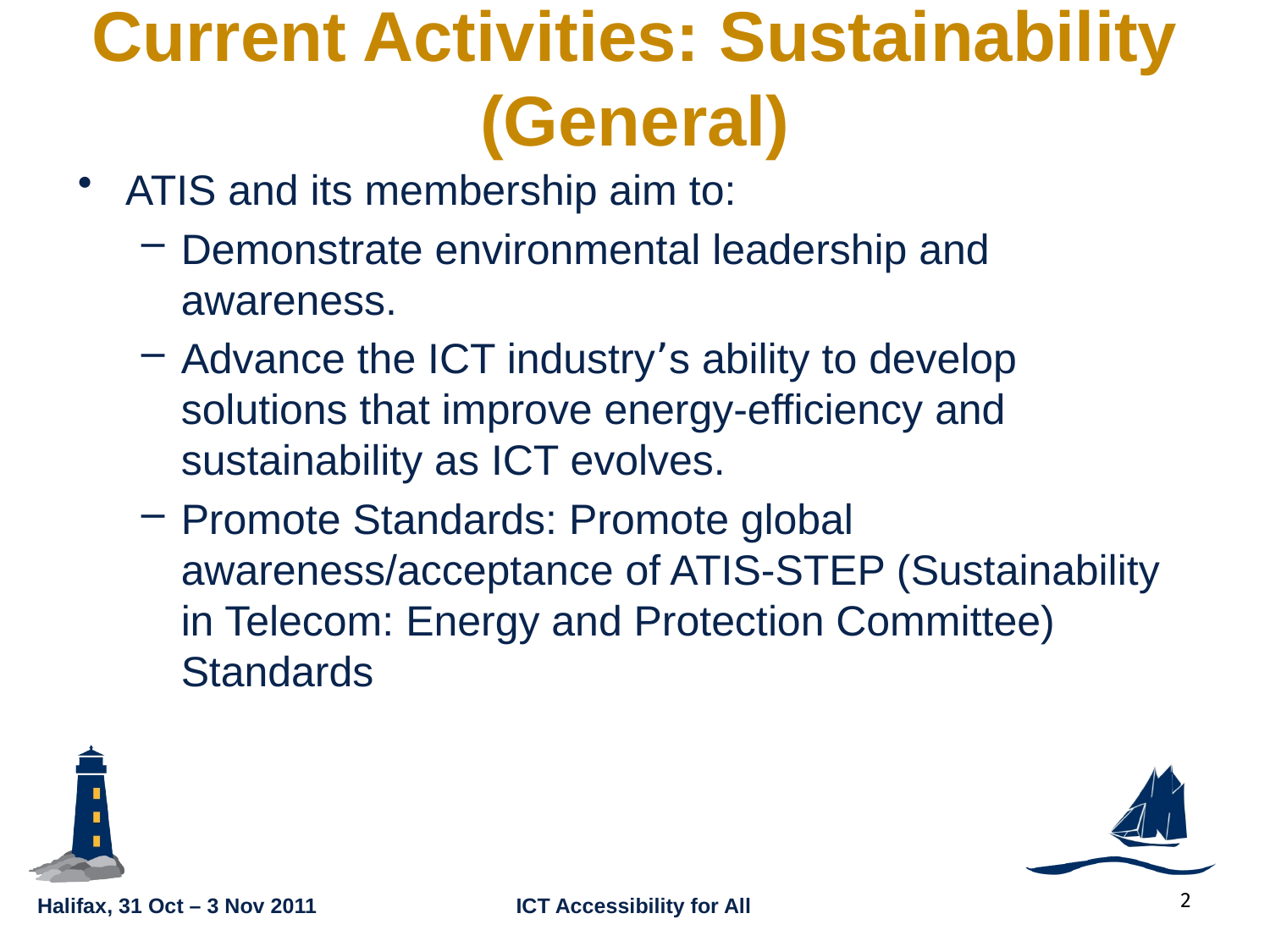

# Current Activities: Sustainability (General)
ATIS and its membership aim to:
Demonstrate environmental leadership and awareness.
Advance the ICT industry’s ability to develop solutions that improve energy-efficiency and sustainability as ICT evolves.
Promote Standards: Promote global awareness/acceptance of ATIS-STEP (Sustainability in Telecom: Energy and Protection Committee) Standards
2